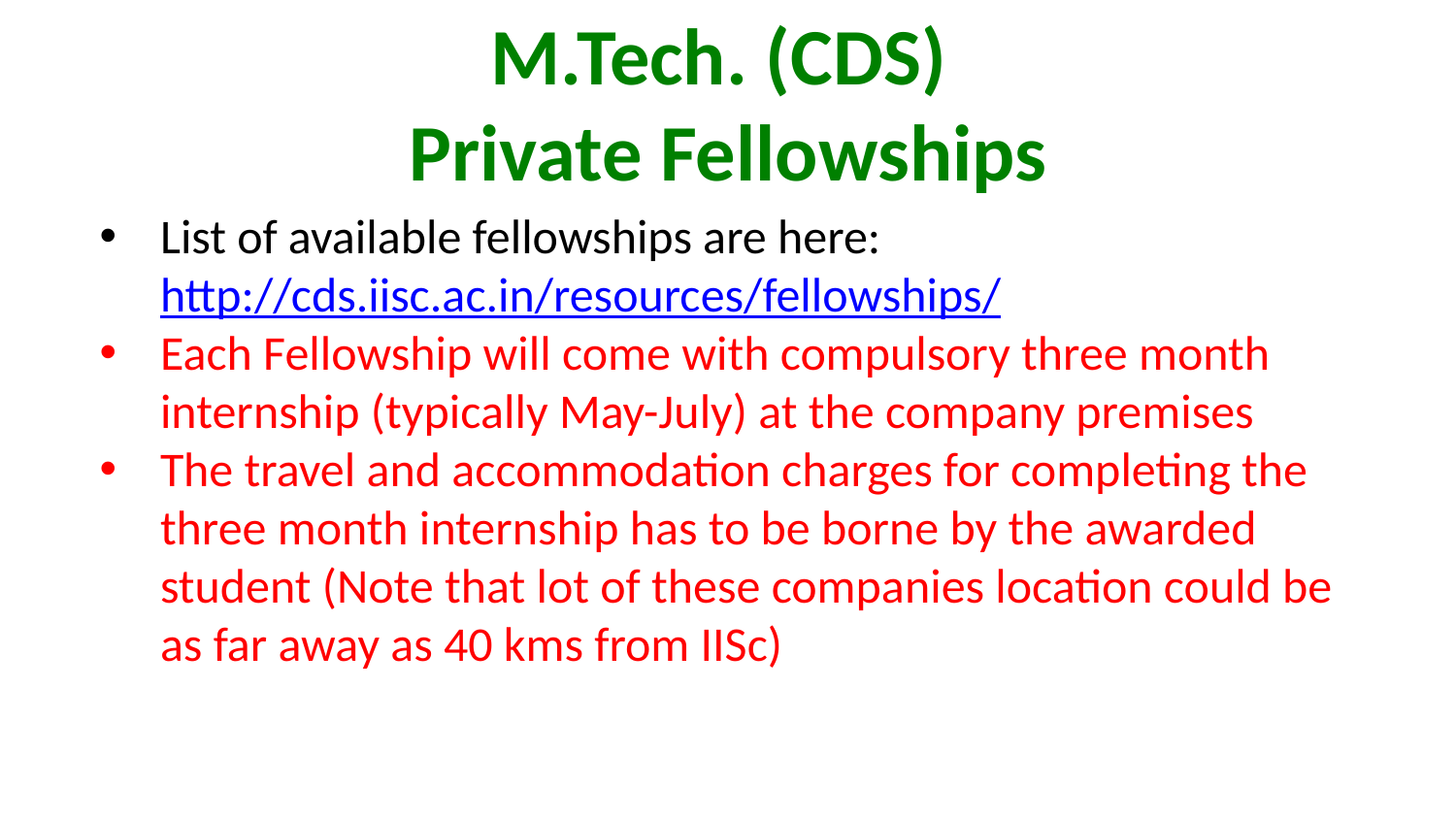

# M.Tech. (CDS) Private Fellowships
List of available fellowships are here: http://cds.iisc.ac.in/resources/fellowships/
Each Fellowship will come with compulsory three month internship (typically May-July) at the company premises
The travel and accommodation charges for completing the three month internship has to be borne by the awarded student (Note that lot of these companies location could be as far away as 40 kms from IISc)